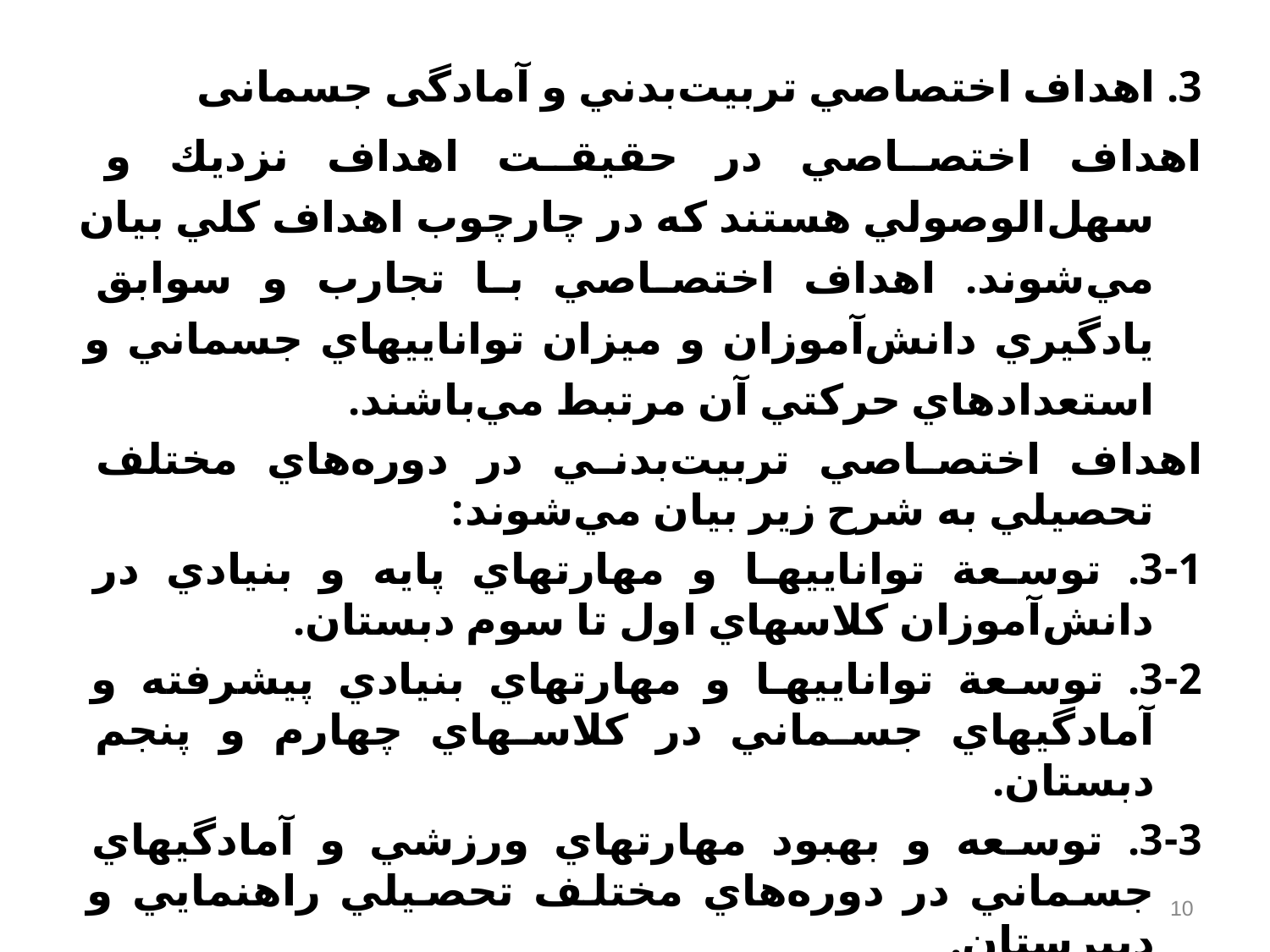

3. اهداف اختصاصي تربيت‌بدني‌ و آمادگی جسمانی
اهداف اختصاصي در حقيقت اهداف نزديك و سهل‌الوصولي هستند كه در چارچوب اهداف كلي بيان مي‌شوند. اهداف اختصاصي با تجارب و سوابق يادگيري دانش‌آموزان و ميزان تواناييهاي جسماني و استعدادهاي حركتي آن مرتبط مي‌باشند.
اهداف اختصاصي تربيت‌بدني در دوره‌هاي مختلف تحصيلي به شرح زير بيان مي‌شوند:
3-1. توسعة تواناييها و مهارتهاي پايه و بنيادي در دانش‌آموزان كلاسهاي اول تا سوم دبستان‌.
3-2. توسعة تواناييها و مهارتهاي بنيادي پيشرفته و آمادگيهاي جسماني در كلاسهاي چهارم و پنجم دبستان‌.
3-3. توسعه و بهبود مهارتهاي ورزشي و آمادگيهاي جسماني در دوره‌هاي مختلف تحصيلي راهنمايي و دبيرستان‌.

10